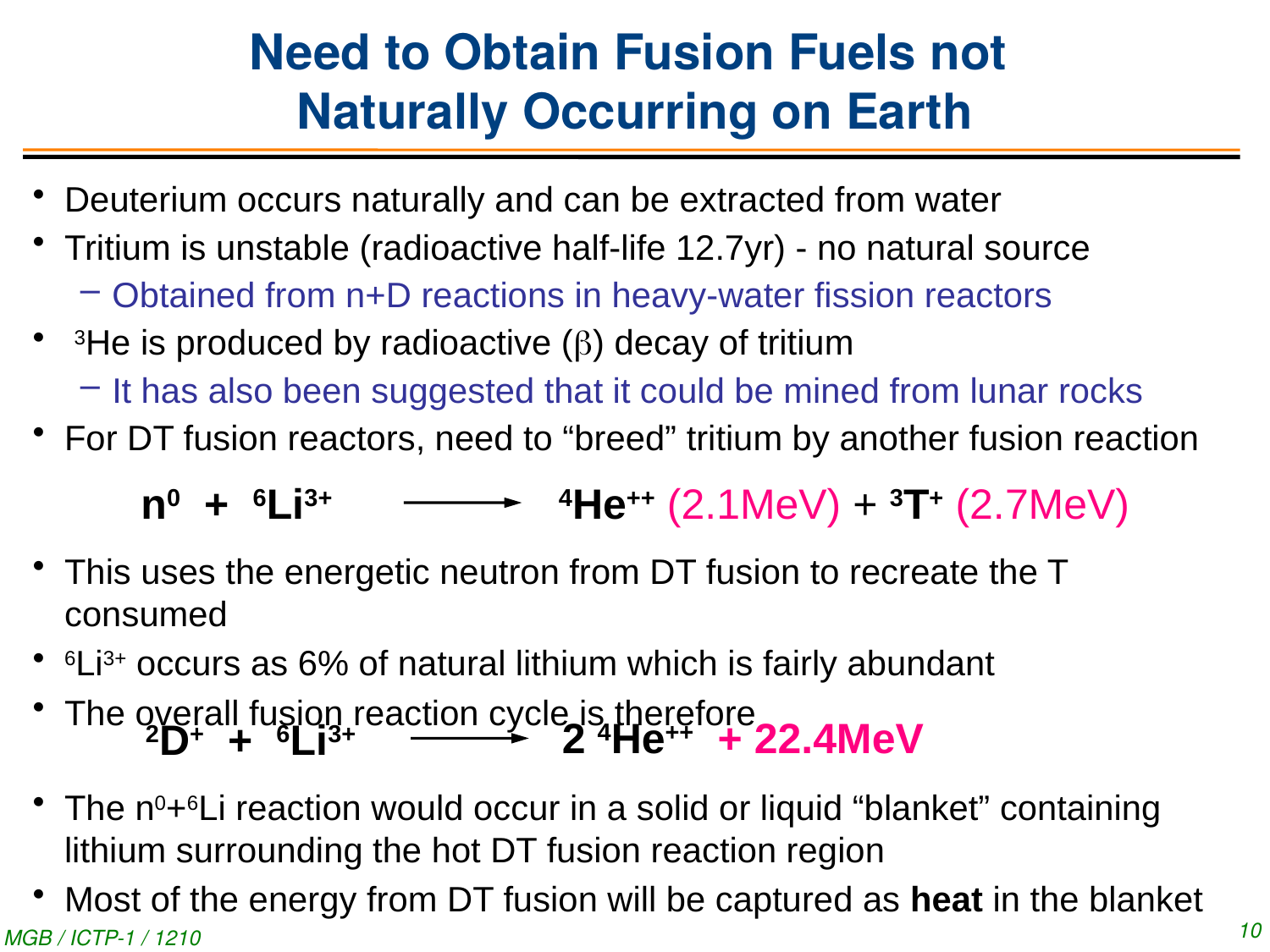

Need to Obtain Fusion Fuels not
Naturally Occurring on Earth
Deuterium occurs naturally and can be extracted from water
Tritium is unstable (radioactive half-life 12.7yr) - no natural source
Obtained from n+D reactions in heavy-water fission reactors
 3He is produced by radioactive (β) decay of tritium
It has also been suggested that it could be mined from lunar rocks
For DT fusion reactors, need to “breed” tritium by another fusion reaction
4He++ (2.1MeV) + 3T+ (2.7MeV)
n0  +  6Li3+

This uses the energetic neutron from DT fusion to recreate the T consumed
6Li3+ occurs as 6% of natural lithium which is fairly abundant
The overall fusion reaction cycle is therefore
2 4He++  + 22.4MeV
2D+  +  6Li3+

The n0+6Li reaction would occur in a solid or liquid “blanket” containing lithium surrounding the hot DT fusion reaction region
Most of the energy from DT fusion will be captured as heat in the blanket
10
MGB / ICTP-1 / 1210